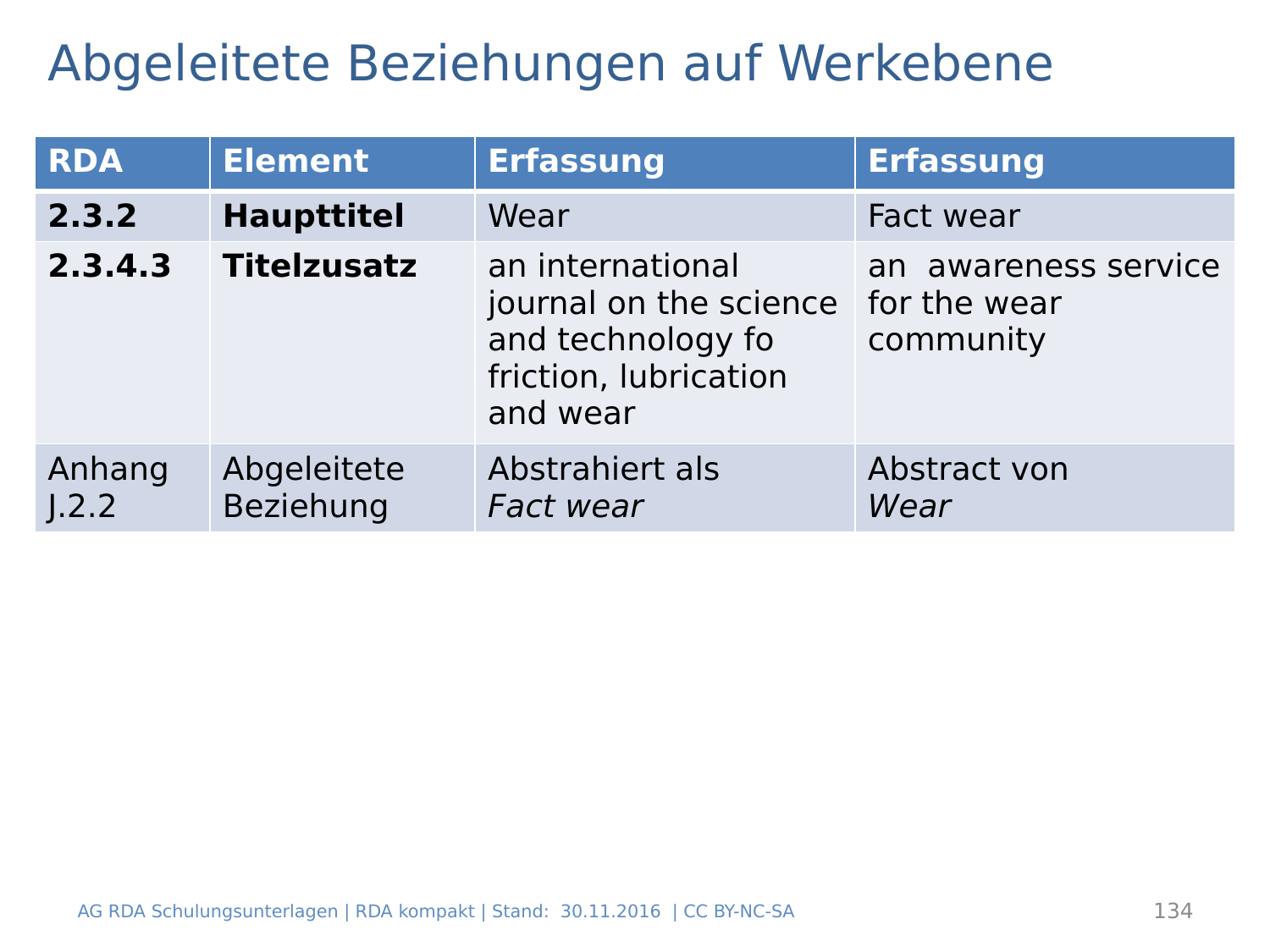

# Abgeleitete Beziehungen auf Werkebene
| RDA | Element | Erfassung | Erfassung |
| --- | --- | --- | --- |
| 2.3.2 | Haupttitel | Wear | Fact wear |
| 2.3.4.3 | Titelzusatz | an international journal on the science and technology fo friction, lubrication and wear | an awareness service for the wear community |
| Anhang J.2.2 | Abgeleitete Beziehung | Abstrahiert als Fact wear | Abstract von Wear |
AG RDA Schulungsunterlagen | RDA kompakt | Stand:  30.11.2016  | CC BY-NC-SA
134